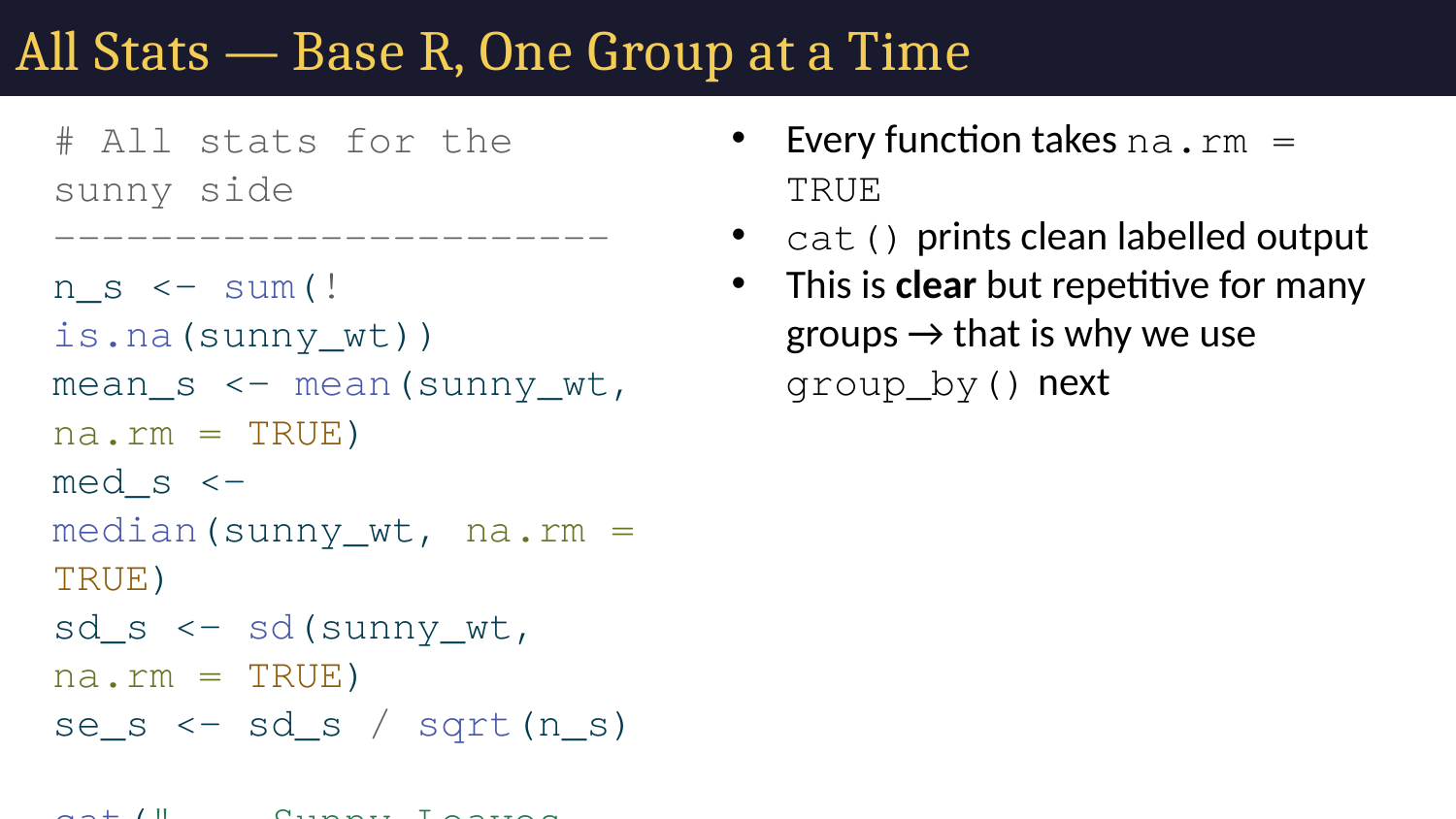

# All Stats — Base R, One Group at a Time
# All stats for the sunny side ----------------------- n_s <- sum(!is.na(sunny_wt)) mean_s <- mean(sunny_wt, na.rm = TRUE) med_s <- median(sunny_wt, na.rm = TRUE) sd_s <- sd(sunny_wt, na.rm = TRUE) se_s <- sd_s / sqrt(n_s) cat("--- Sunny Leaves ---\n")
--- Sunny Leaves ---
cat("n      =", n_s, "\n")
n      = 10
cat("Mean   =", round(mean_s, 2), "\n")
Mean   = 3.8
cat("Median =", round(med_s, 2), "\n")
Median = 4
cat("SD     =", round(sd_s, 2), "\n")
SD     = 0.79
cat("SE     =", round(se_s, 2), "\n")
SE     = 0.25
Every function takes na.rm = TRUE
cat() prints clean labelled output
This is clear but repetitive for many groups → that is why we use group_by() next